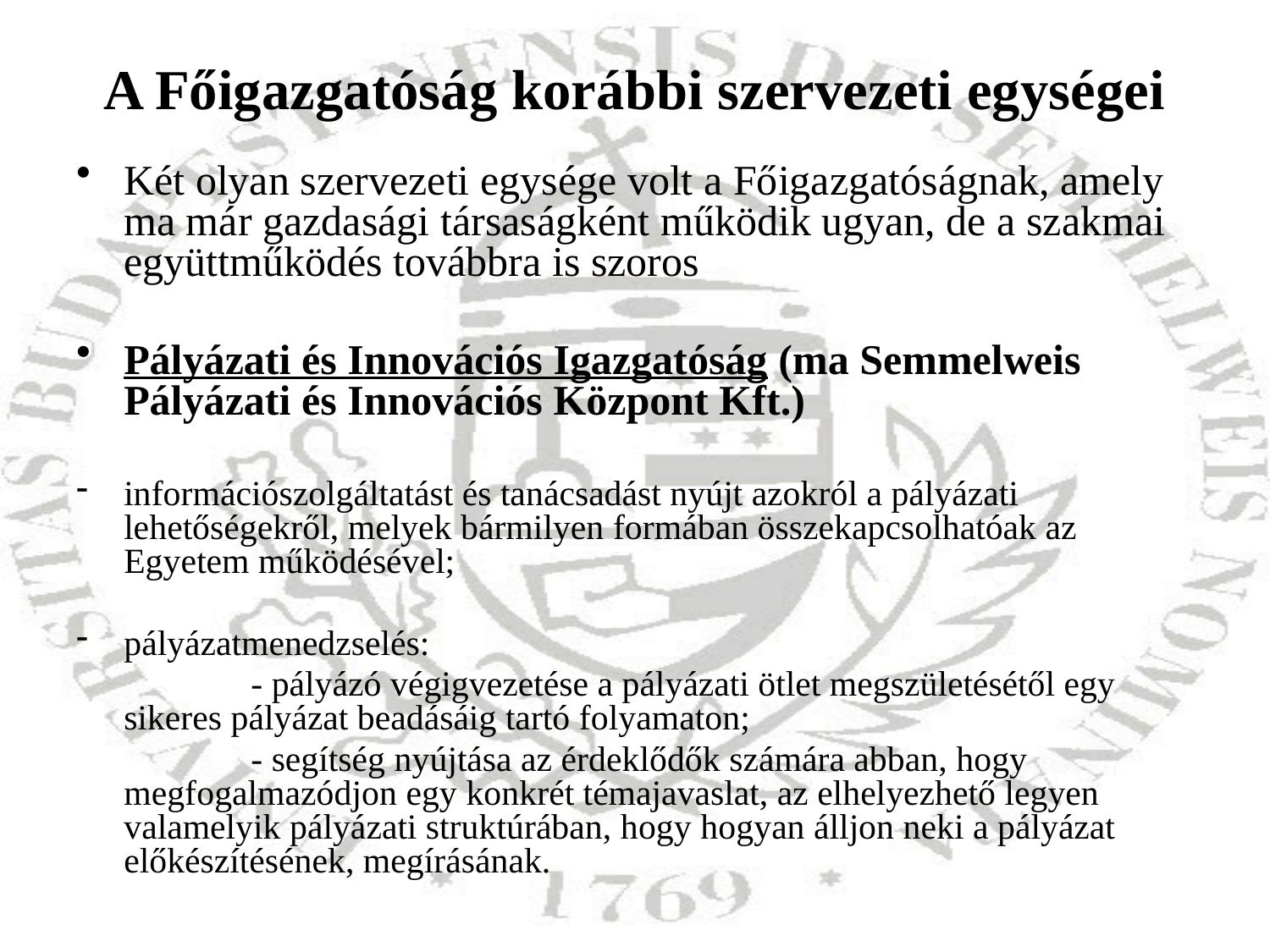

# A Főigazgatóság korábbi szervezeti egységei
Két olyan szervezeti egysége volt a Főigazgatóságnak, amely ma már gazdasági társaságként működik ugyan, de a szakmai együttműködés továbbra is szoros

Pályázati és Innovációs Igazgatóság (ma Semmelweis Pályázati és Innovációs Központ Kft.)

információszolgáltatást és tanácsadást nyújt azokról a pályázati lehetőségekről, melyek bármilyen formában összekapcsolhatóak az Egyetem működésével;

pályázatmenedzselés:
		- pályázó végigvezetése a pályázati ötlet megszületésétől egy sikeres pályázat beadásáig tartó folyamaton;
		- segítség nyújtása az érdeklődők számára abban, hogy megfogalmazódjon egy konkrét témajavaslat, az elhelyezhető legyen valamelyik pályázati struktúrában, hogy hogyan álljon neki a pályázat előkészítésének, megírásának.